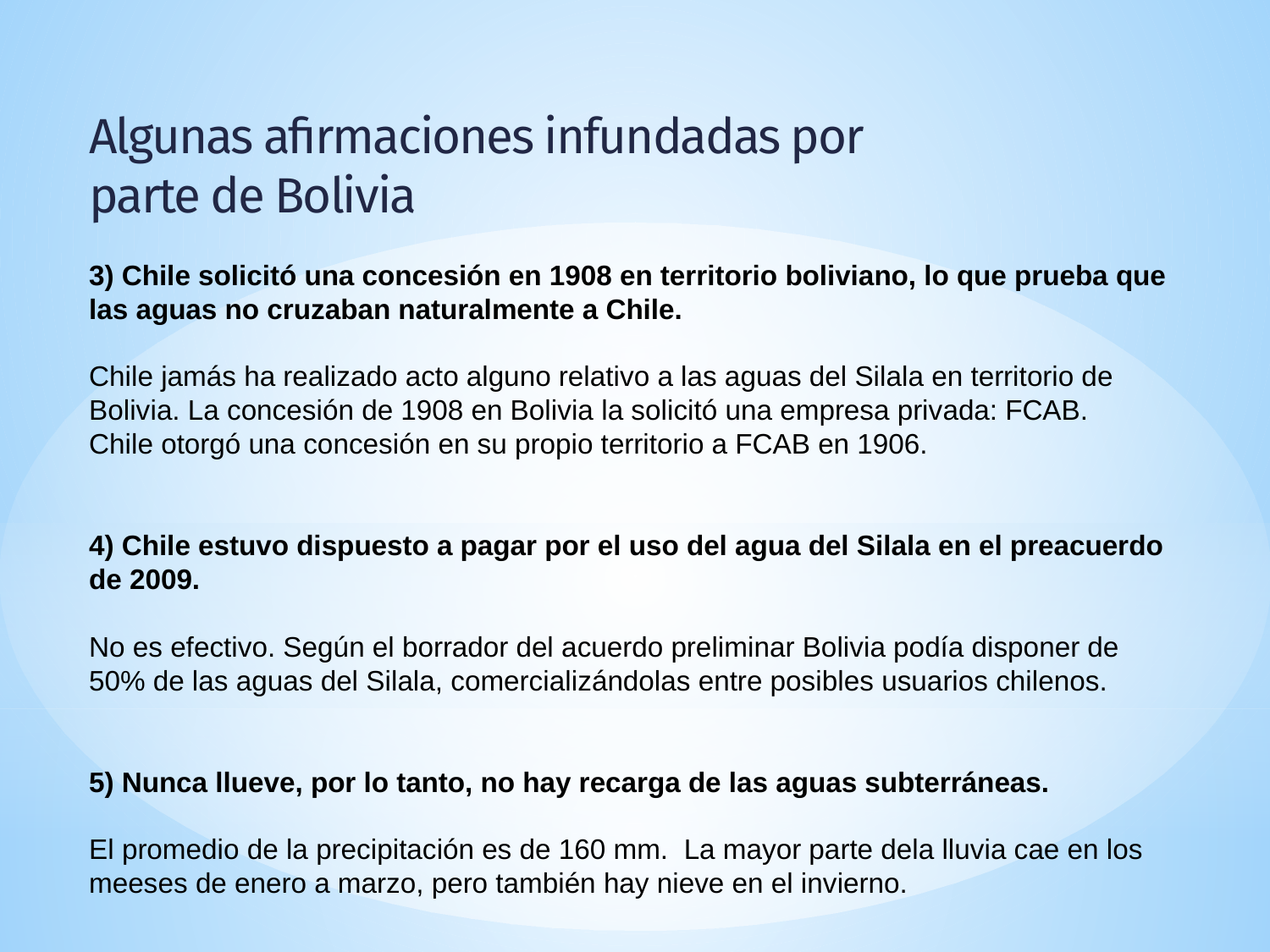

Algunas afirmaciones infundadas por parte de Bolivia
3) Chile solicitó una concesión en 1908 en territorio boliviano, lo que prueba que las aguas no cruzaban naturalmente a Chile.

Chile jamás ha realizado acto alguno relativo a las aguas del Silala en territorio de Bolivia. La concesión de 1908 en Bolivia la solicitó una empresa privada: FCAB.
Chile otorgó una concesión en su propio territorio a FCAB en 1906.

4) Chile estuvo dispuesto a pagar por el uso del agua del Silala en el preacuerdo de 2009.

No es efectivo. Según el borrador del acuerdo preliminar Bolivia podía disponer de 50% de las aguas del Silala, comercializándolas entre posibles usuarios chilenos.

5) Nunca llueve, por lo tanto, no hay recarga de las aguas subterráneas.

El promedio de la precipitación es de 160 mm.  La mayor parte dela lluvia cae en los meeses de enero a marzo, pero también hay nieve en el invierno.